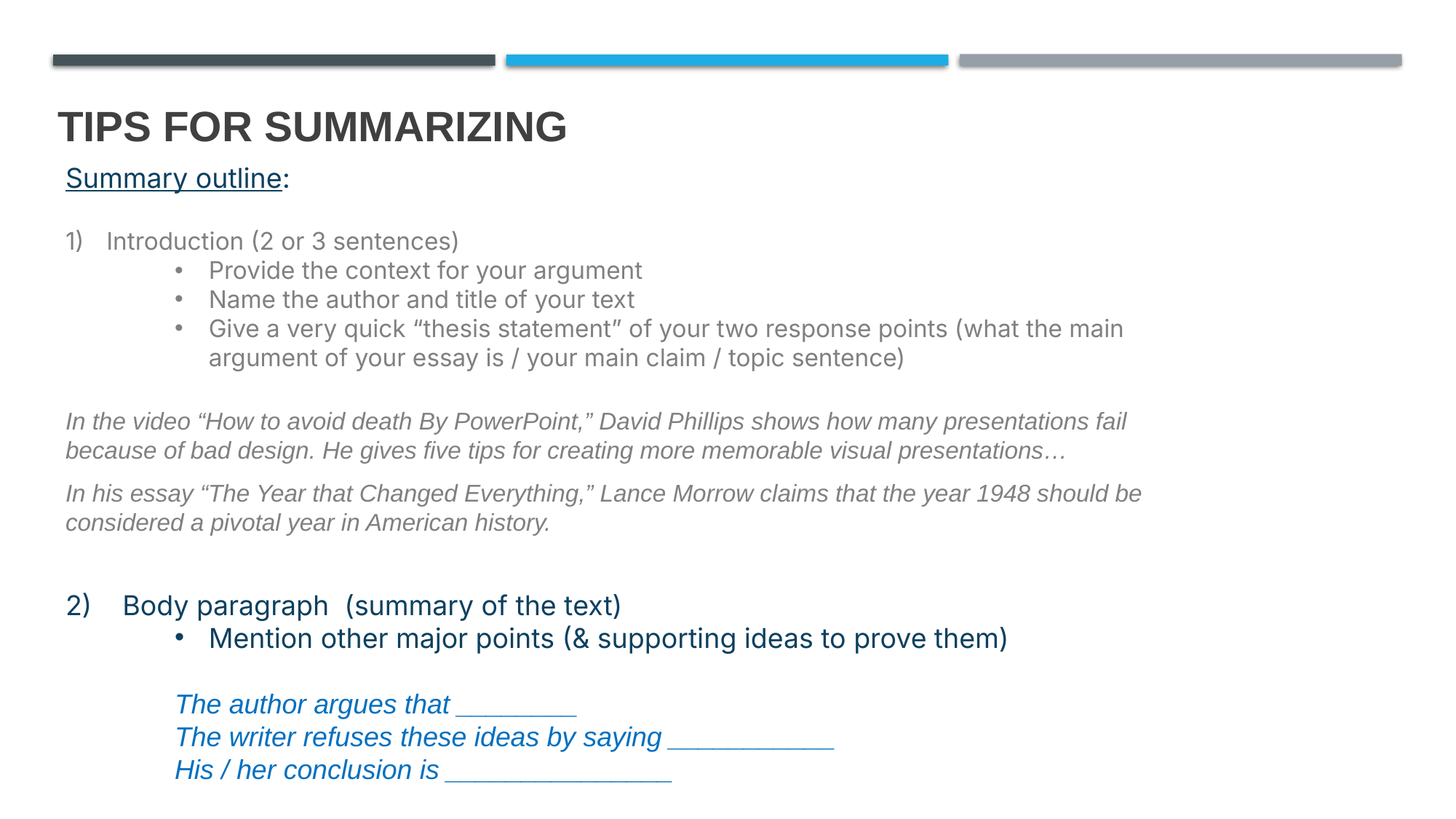

# Tips for summarizing
Summary outline:

Introduction (2 or 3 sentences)
Provide the context for your argument
Name the author and title of your text
Give a very quick “thesis statement” of your two response points (what the main argument of your essay is / your main claim / topic sentence)

In the video “How to avoid death By PowerPoint,” David Phillips shows how many presentations fail because of bad design. He gives five tips for creating more memorable visual presentations…
In his essay “The Year that Changed Everything,” Lance Morrow claims that the year 1948 should be considered a pivotal year in American history.

2)    Body paragraph  (summary of the text)
Mention other major points (& supporting ideas to prove them)

The author argues that ________
The writer refuses these ideas by saying ___________
His / her conclusion is _______________